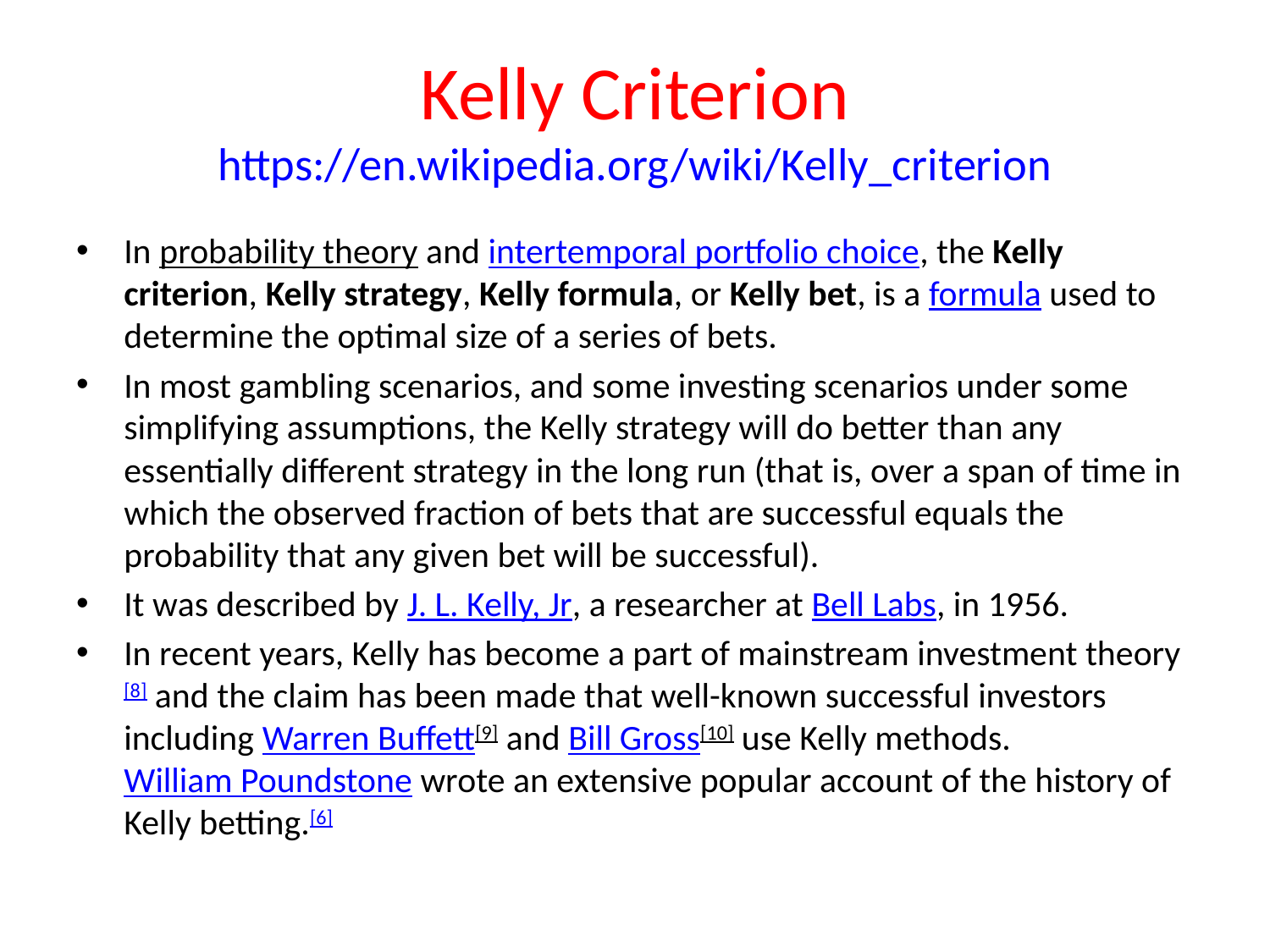

# Kelly Criterion https://en.wikipedia.org/wiki/Kelly_criterion
In probability theory and intertemporal portfolio choice, the Kelly criterion, Kelly strategy, Kelly formula, or Kelly bet, is a formula used to determine the optimal size of a series of bets.
In most gambling scenarios, and some investing scenarios under some simplifying assumptions, the Kelly strategy will do better than any essentially different strategy in the long run (that is, over a span of time in which the observed fraction of bets that are successful equals the probability that any given bet will be successful).
It was described by J. L. Kelly, Jr, a researcher at Bell Labs, in 1956.
In recent years, Kelly has become a part of mainstream investment theory[8] and the claim has been made that well-known successful investors including Warren Buffett[9] and Bill Gross[10] use Kelly methods. William Poundstone wrote an extensive popular account of the history of Kelly betting.[6]